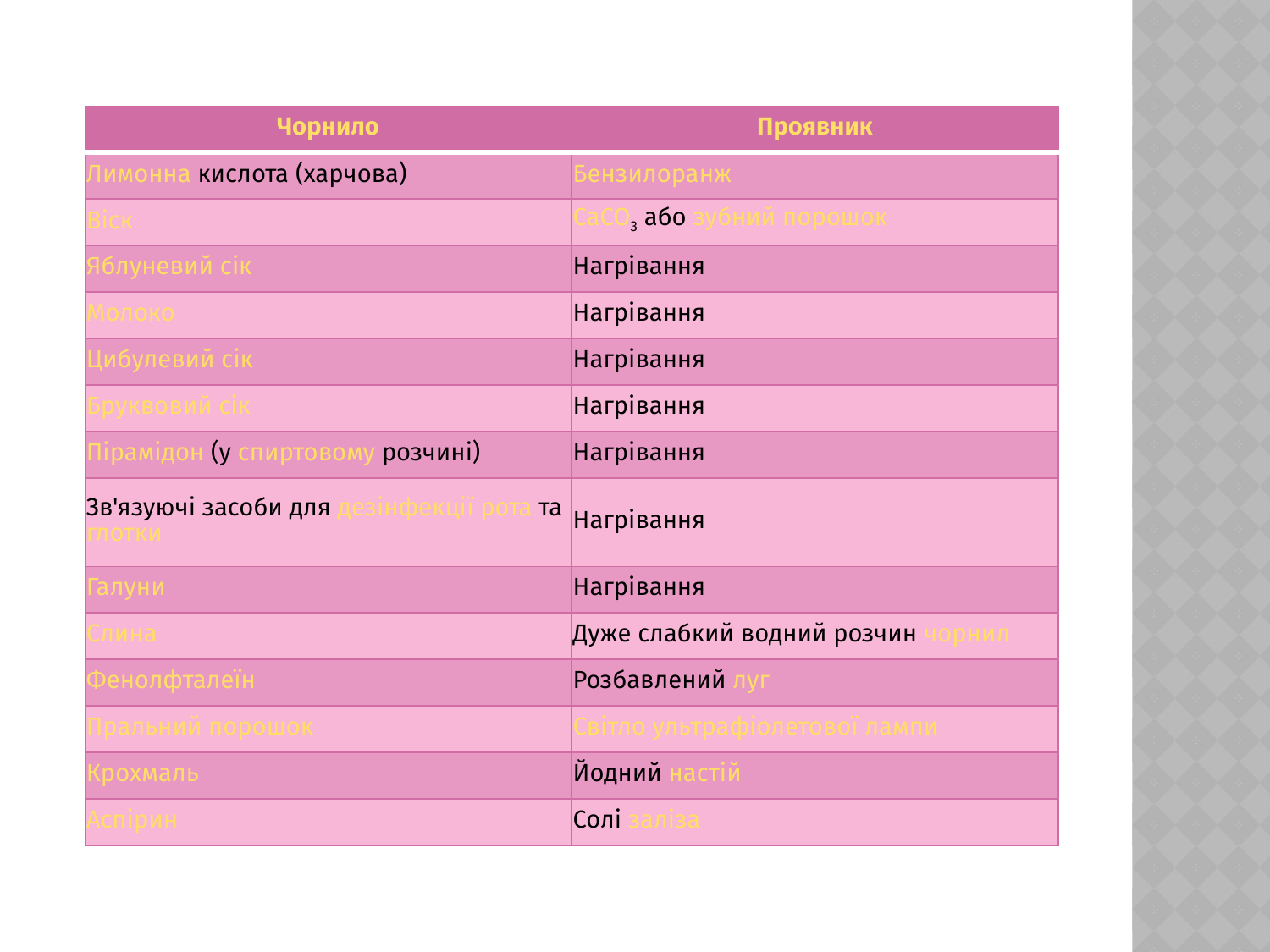

| Чорнило | Проявник |
| --- | --- |
| Лимонна кислота (харчова) | Бензилоранж |
| Віск | CaCO3 або зубний порошок |
| Яблуневий сік | Нагрівання |
| Молоко | Нагрівання |
| Цибулевий сік | Нагрівання |
| Бруквовий сік | Нагрівання |
| Пірамідон (у спиртовому розчині) | Нагрівання |
| Зв'язуючі засоби для дезінфекції рота та глотки | Нагрівання |
| Галуни | Нагрівання |
| Слина | Дуже слабкий водний розчин чорнил |
| Фенолфталеїн | Розбавлений луг |
| Пральний порошок | Світло ультрафіолетової лампи |
| Крохмаль | Йодний настій |
| Аспірин | Солі заліза |